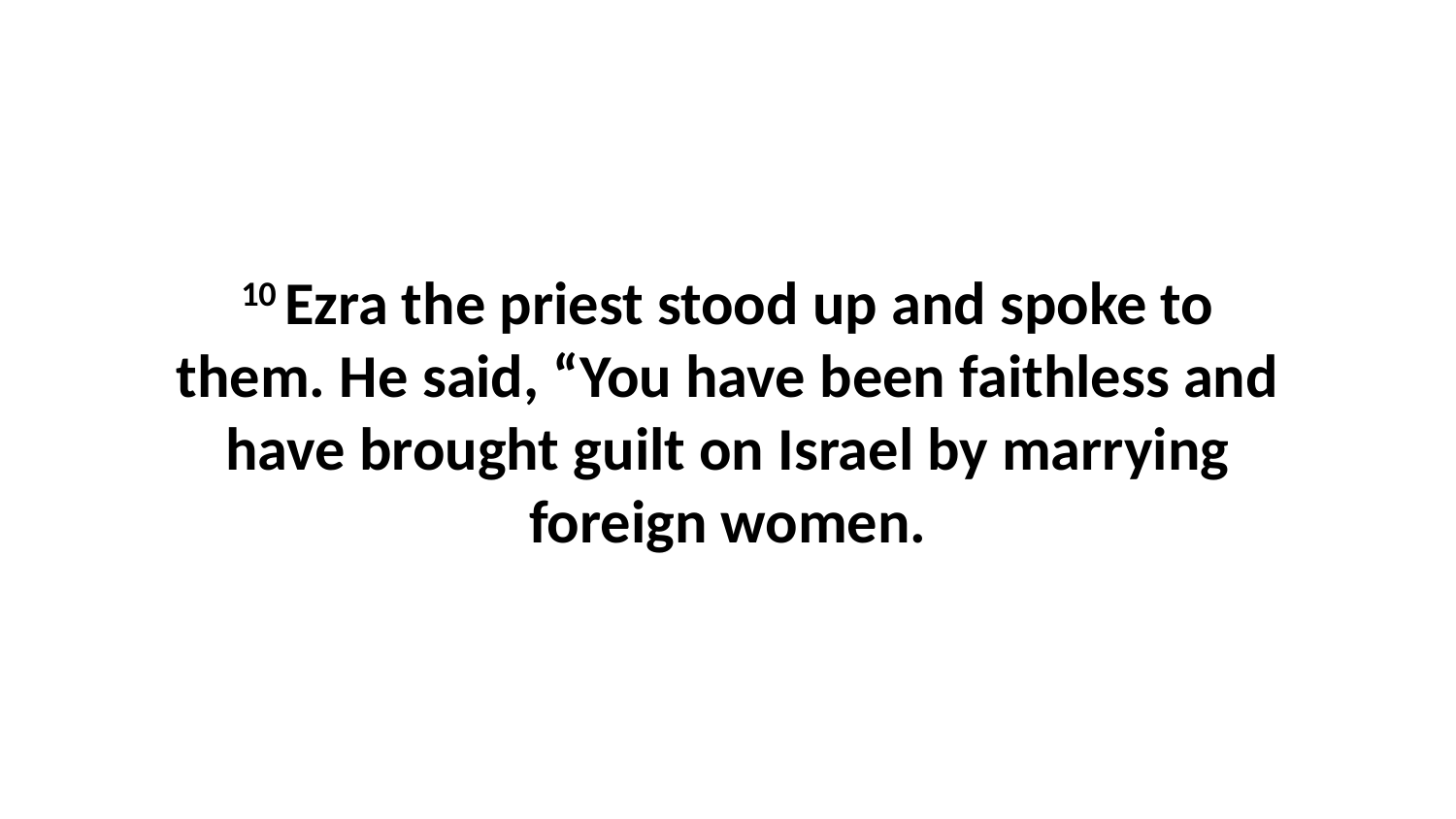

10 Ezra the priest stood up and spoke to them. He said, “You have been faithless and have brought guilt on Israel by marrying foreign women.